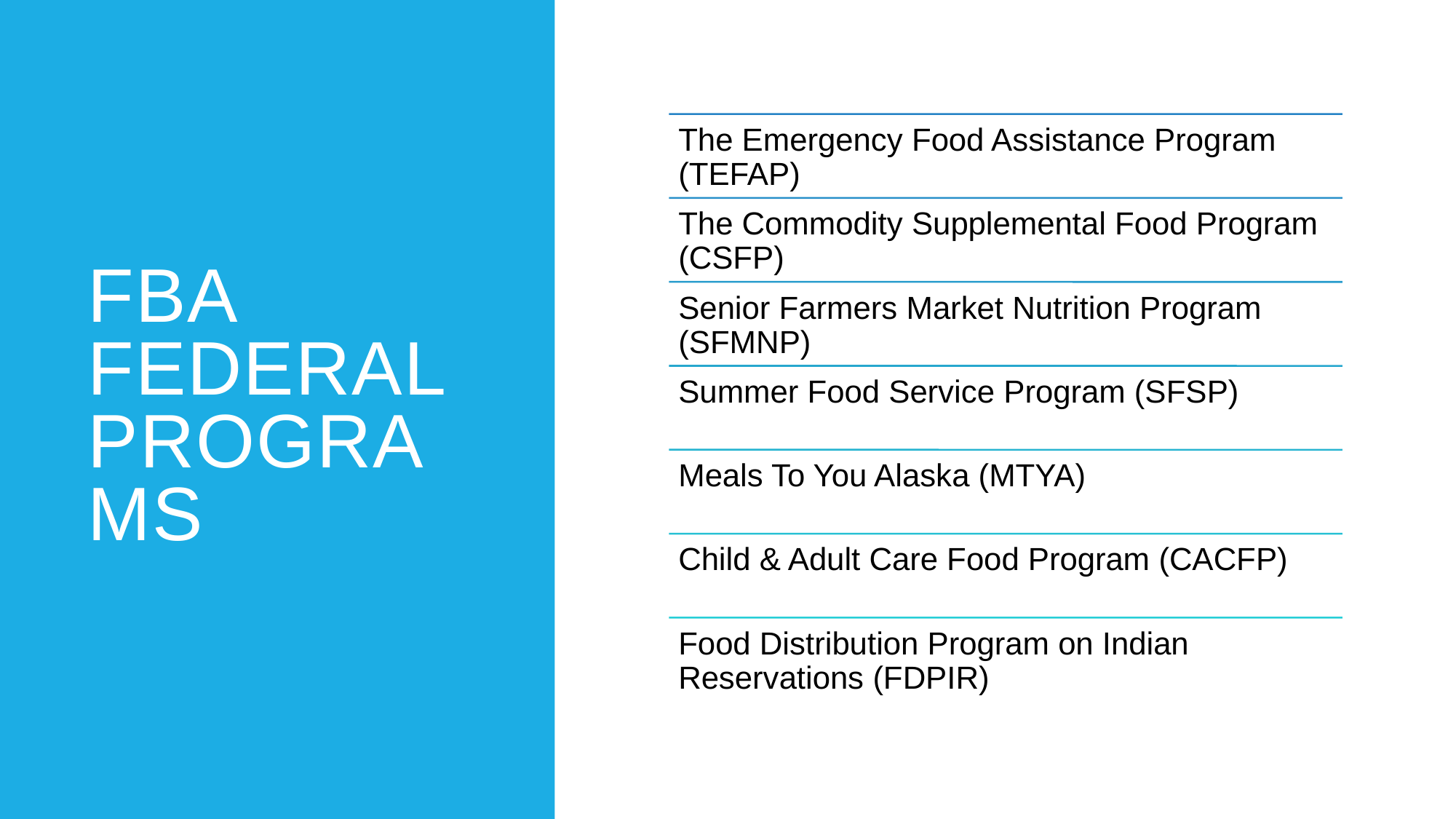

# FBA Federal Programs
The Emergency Food Assistance Program (TEFAP)
The Commodity Supplemental Food Program (CSFP)
Senior Farmers Market Nutrition Program (SFMNP)
Summer Food Service Program (SFSP)
Meals To You Alaska (MTYA)
Child & Adult Care Food Program (CACFP)
Food Distribution Program on Indian Reservations (FDPIR)